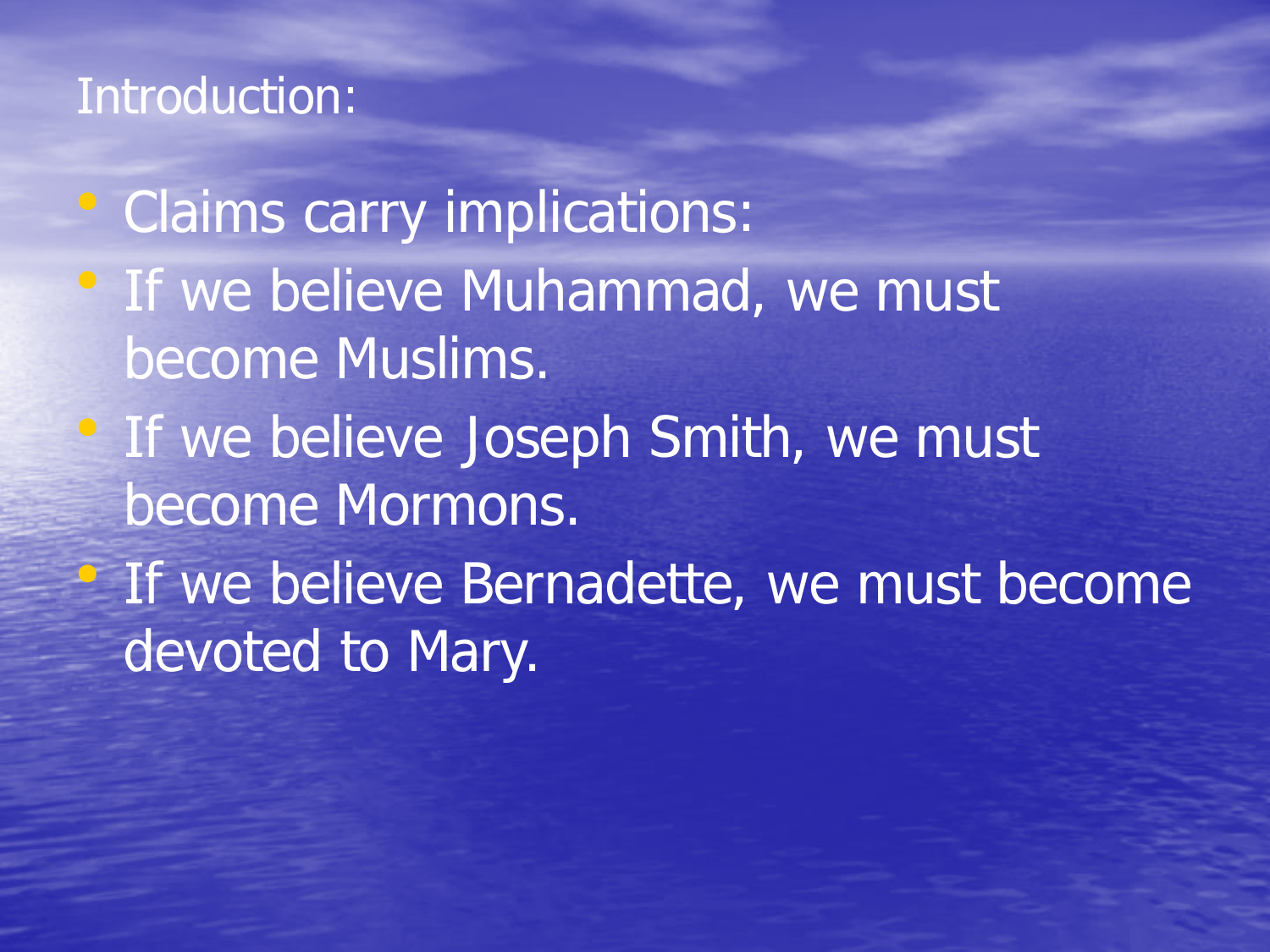

# Introduction:
Claims carry implications:
If we believe Muhammad, we must become Muslims.
If we believe Joseph Smith, we must become Mormons.
If we believe Bernadette, we must become devoted to Mary.